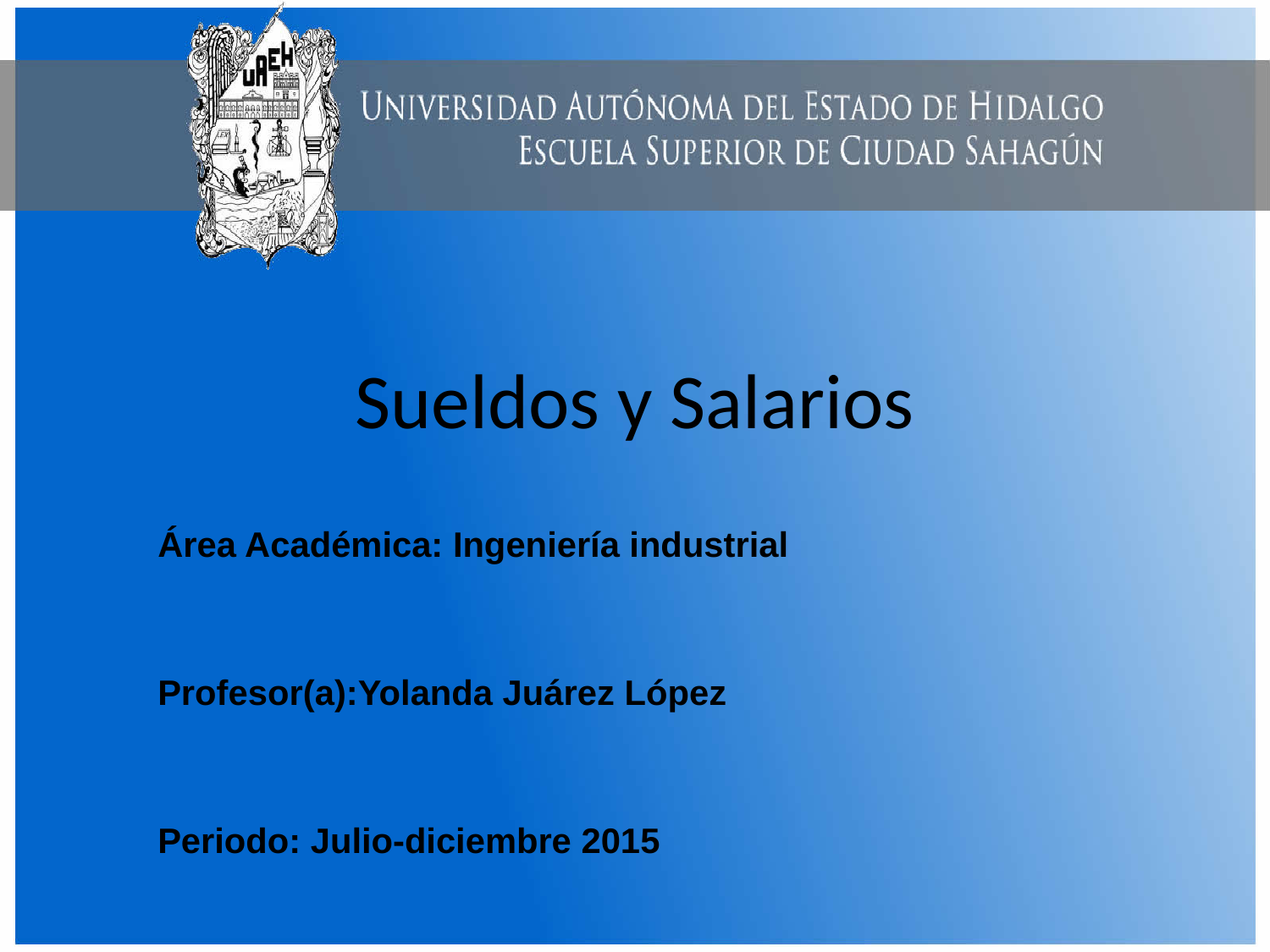

# Sueldos y Salarios
Área Académica: Ingeniería industrial

Profesor(a):Yolanda Juárez López

Periodo: Julio-diciembre 2015